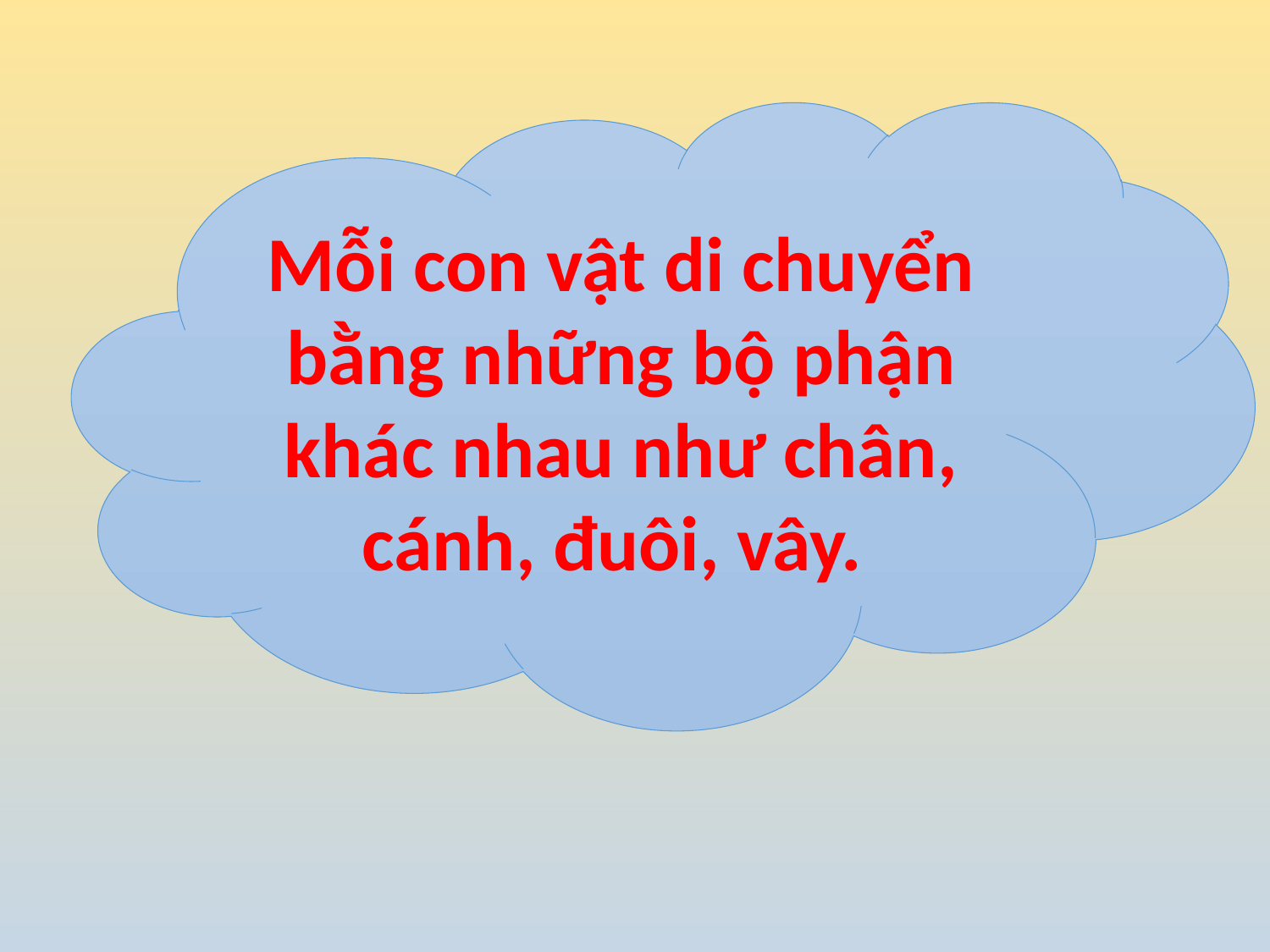

Mỗi con vật di chuyển bằng những bộ phận khác nhau như chân, cánh, đuôi, vây.